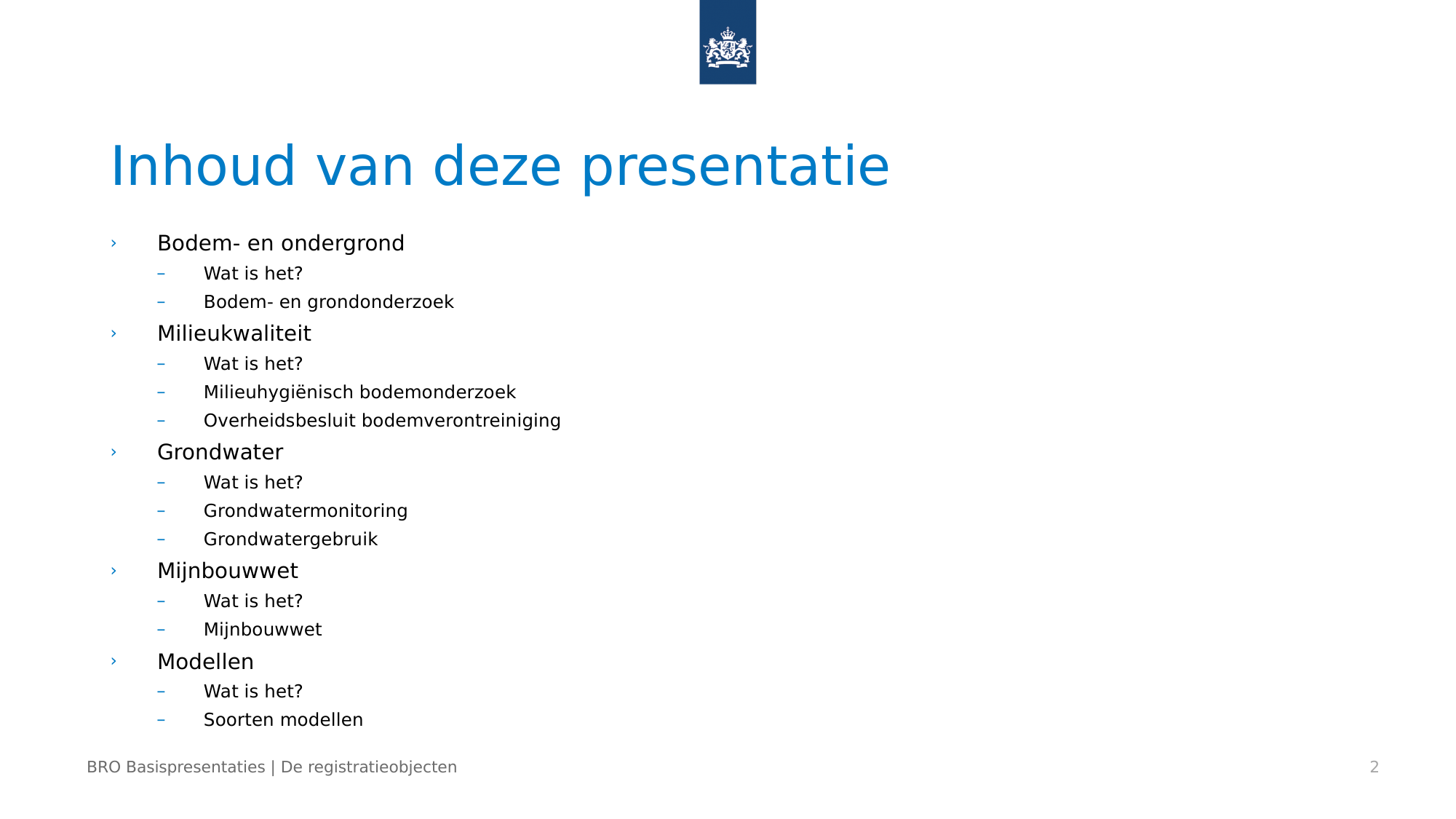

2
# Inhoud van deze presentatie
Bodem- en ondergrond
Wat is het?
Bodem- en grondonderzoek
Milieukwaliteit
Wat is het?
Milieuhygiënisch bodemonderzoek
Overheidsbesluit bodemverontreiniging
Grondwater
Wat is het?
Grondwatermonitoring
Grondwatergebruik
Mijnbouwwet
Wat is het?
Mijnbouwwet
Modellen
Wat is het?
Soorten modellen

BRO Basispresentaties | De registratieobjecten